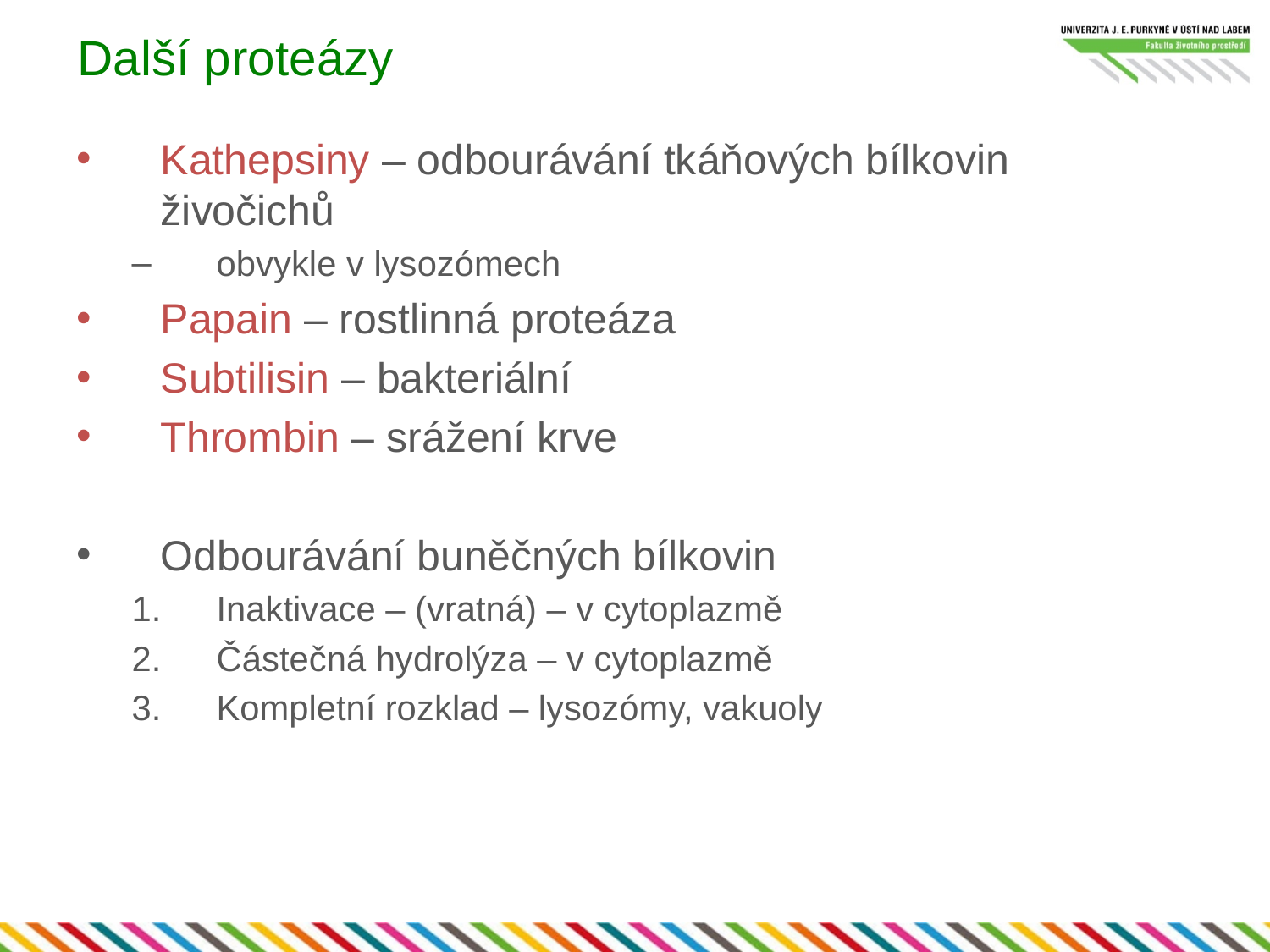

# Další proteázy
Kathepsiny – odbourávání tkáňových bílkovin živočichů
obvykle v lysozómech
Papain – rostlinná proteáza
Subtilisin – bakteriální
Thrombin – srážení krve

Odbourávání buněčných bílkovin
Inaktivace – (vratná) – v cytoplazmě
Částečná hydrolýza – v cytoplazmě
Kompletní rozklad – lysozómy, vakuoly